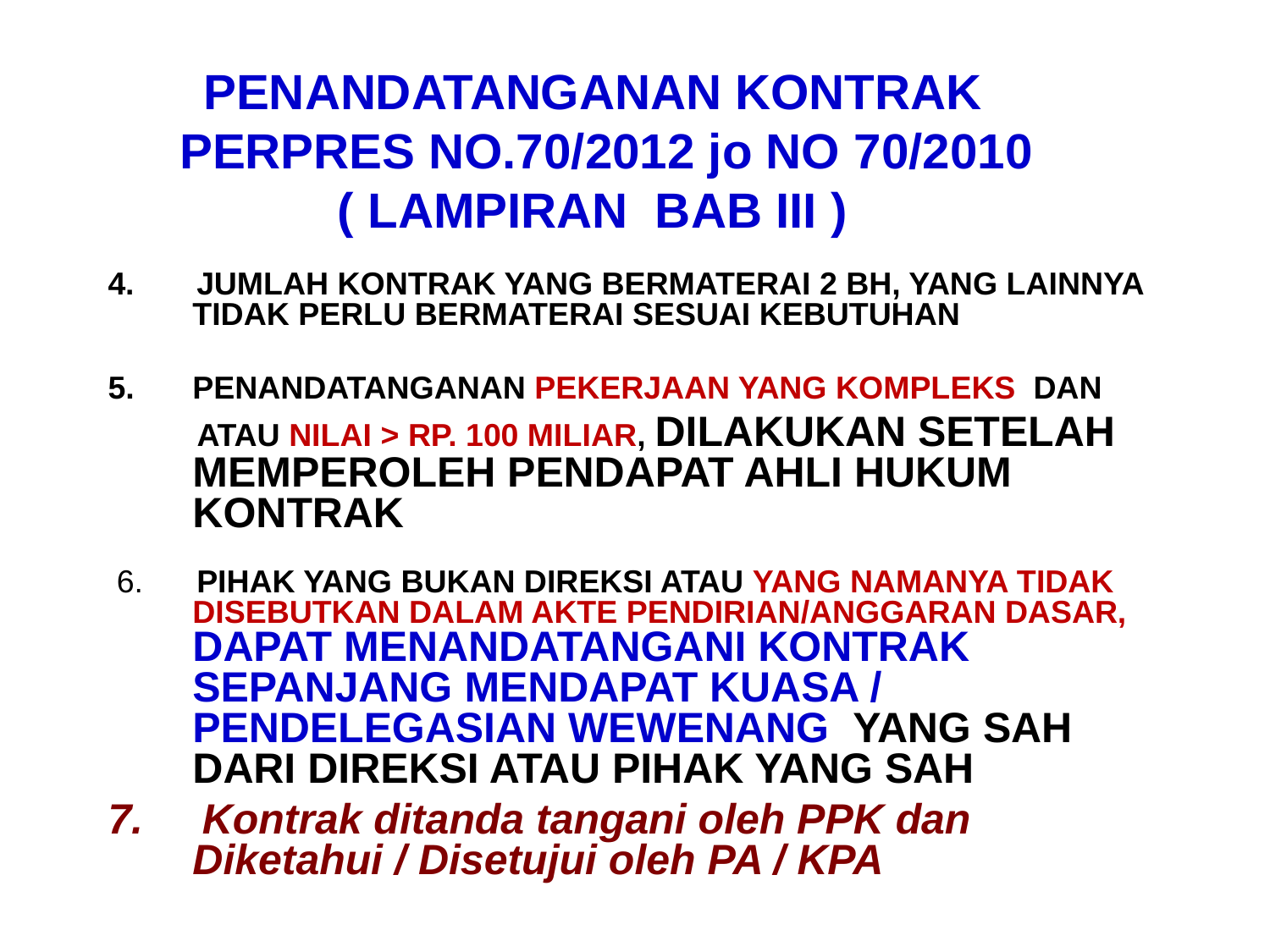

# PENANDATANGANAN KONTRAK PERPRES NO.70/2012 jo NO 70/2010 ( LAMPIRAN  BAB III )
4.       JUMLAH KONTRAK YANG BERMATERAI 2 BH, YANG LAINNYA TIDAK PERLU BERMATERAI SESUAI KEBUTUHAN

PENANDATANGANAN PEKERJAAN YANG KOMPLEKS  DAN
          ATAU NILAI > RP. 100 MILIAR, DILAKUKAN SETELAH MEMPEROLEH PENDAPAT AHLI HUKUM KONTRAK

 6.      PIHAK YANG BUKAN DIREKSI ATAU YANG NAMANYA TIDAK DISEBUTKAN DALAM AKTE PENDIRIAN/ANGGARAN DASAR, DAPAT MENANDATANGANI KONTRAK SEPANJANG MENDAPAT KUASA / PENDELEGASIAN WEWENANG  YANG SAH DARI DIREKSI ATAU PIHAK YANG SAH
7.     Kontrak ditanda tangani oleh PPK dan Diketahui / Disetujui oleh PA / KPA